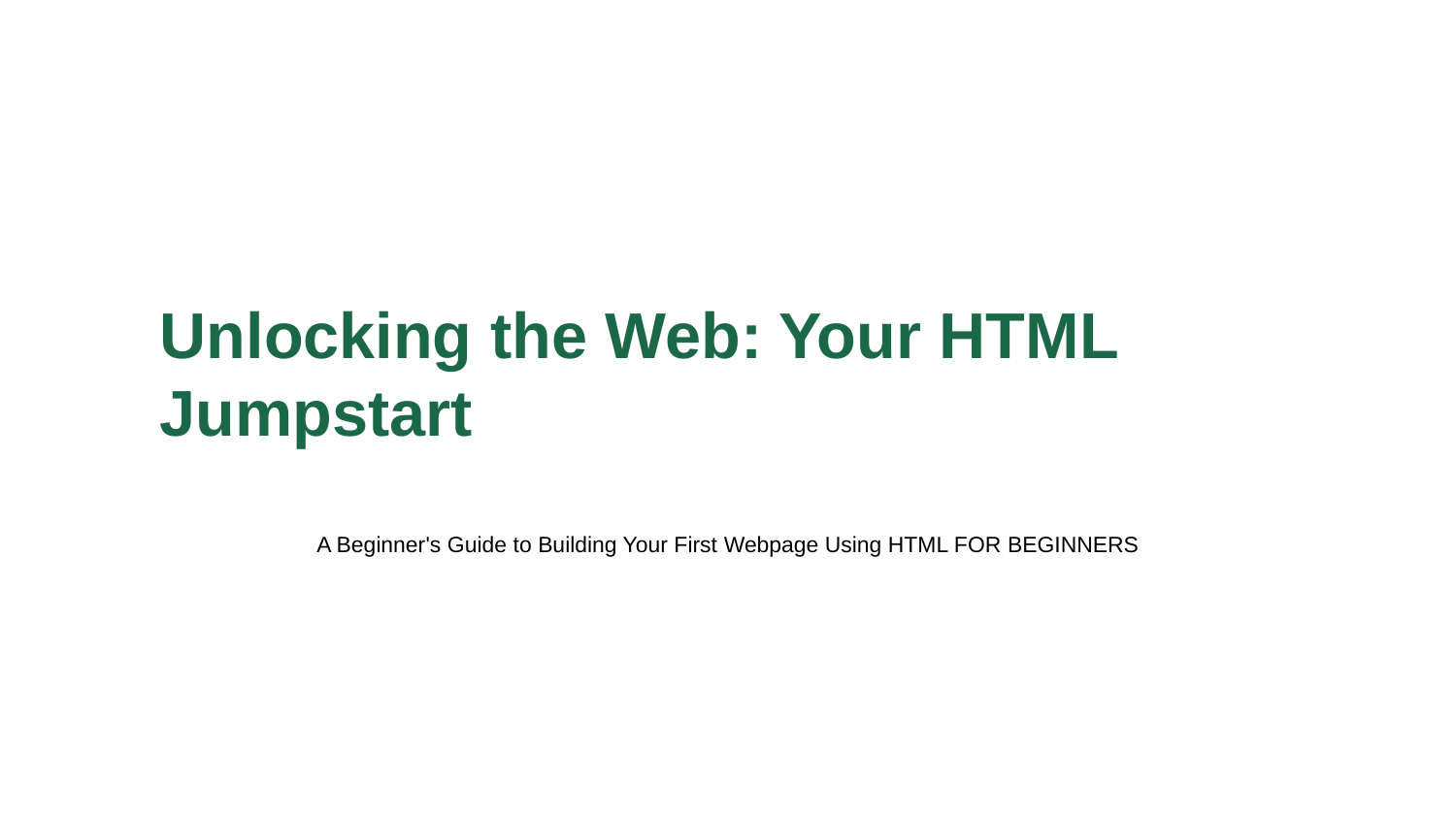

Unlocking the Web: Your HTML Jumpstart

A Beginner's Guide to Building Your First Webpage Using HTML FOR BEGINNERS